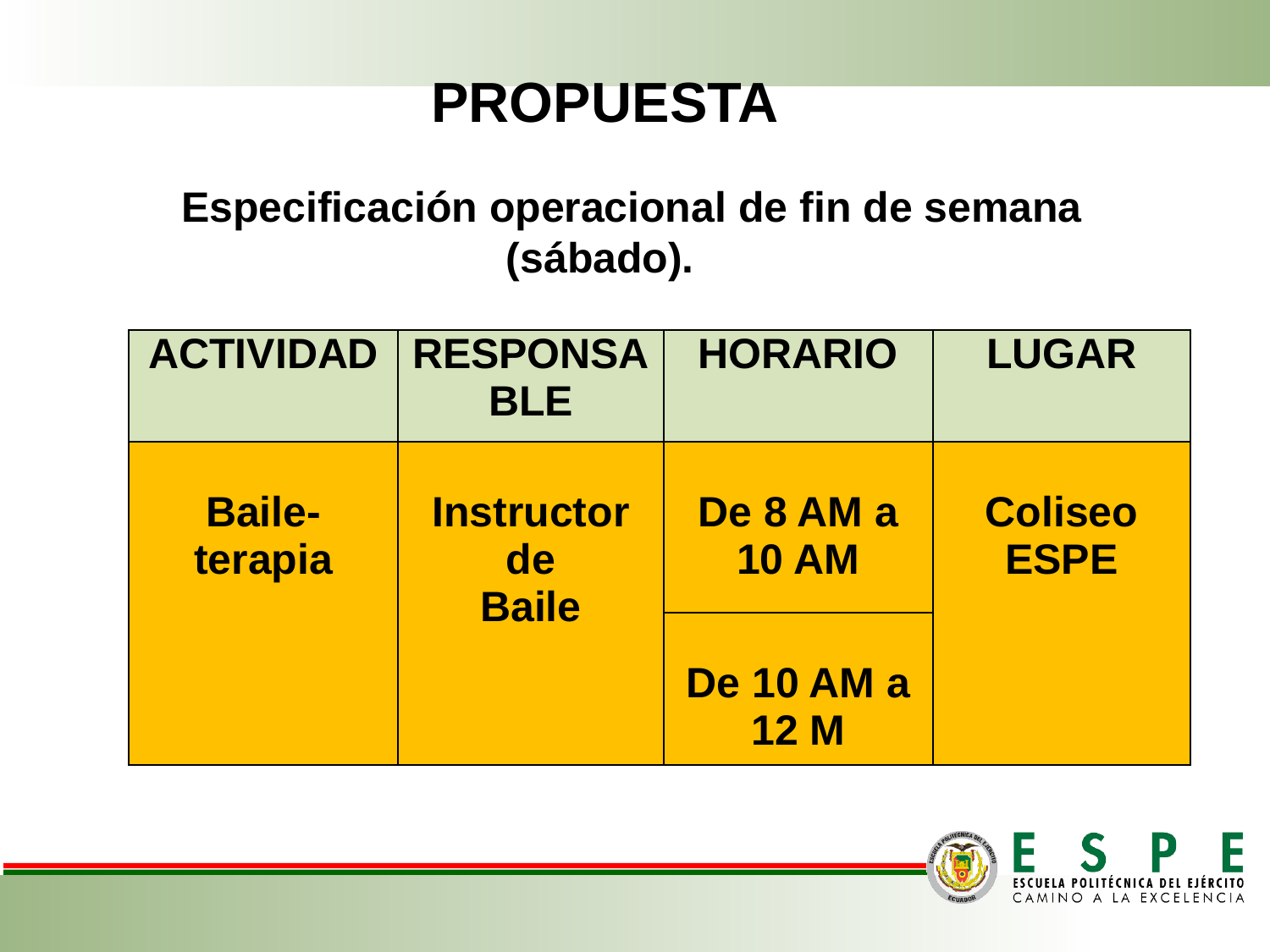

PROPUESTA
Especificación operacional de fin de semana (sábado).

| ACTIVIDAD | RESPONSABLE | HORARIO | LUGAR |
| --- | --- | --- | --- |
| Baile-terapia | Instructor de Baile | De 8 AM a 10 AM | Coliseo ESPE |
|  |  | De 10 AM a 12 M |  |